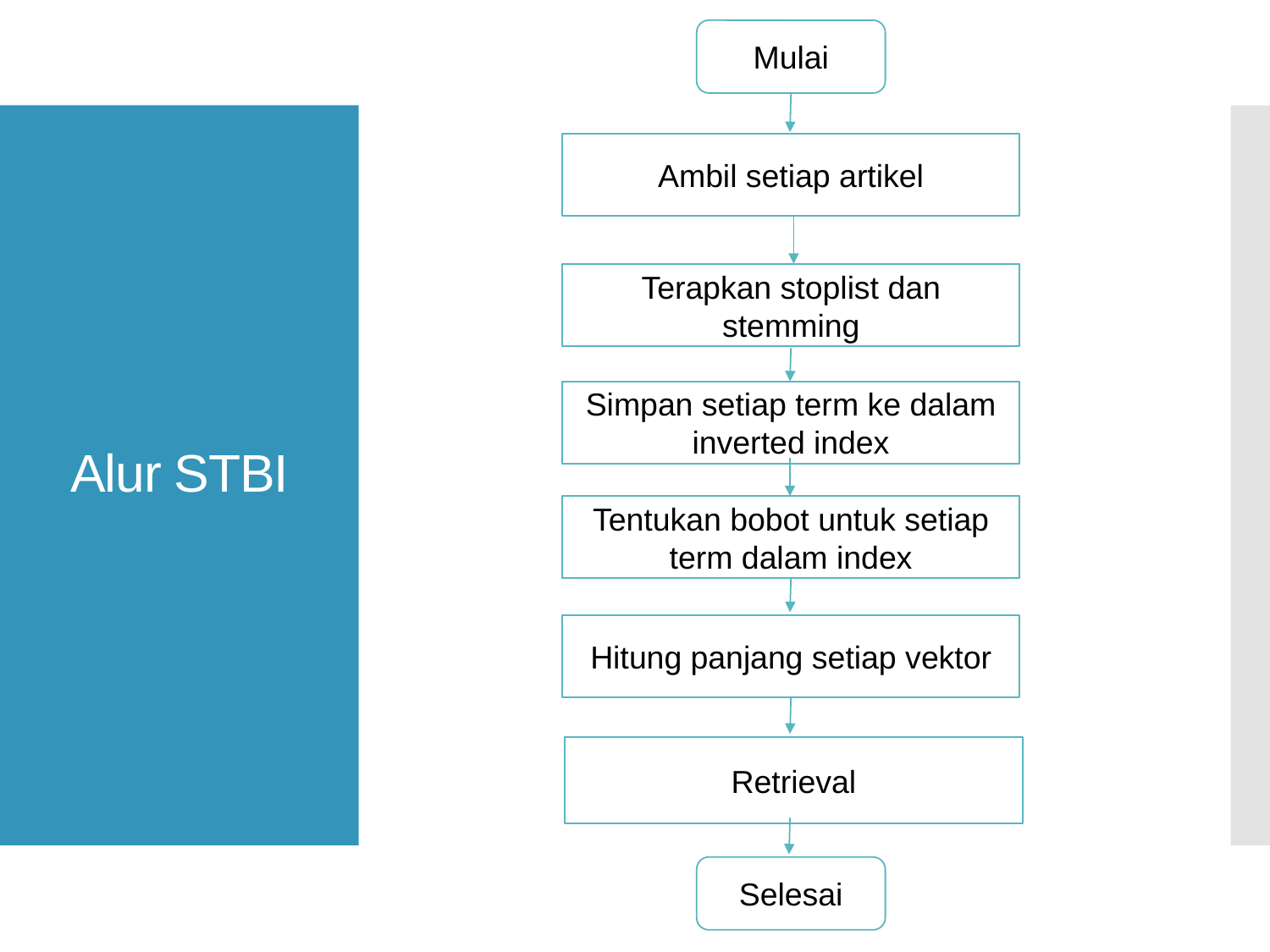

Mulai
Ambil setiap artikel
# Alur STBI
Terapkan stoplist dan stemming
Simpan setiap term ke dalam inverted index
Tentukan bobot untuk setiap term dalam index
Hitung panjang setiap vektor
Retrieval
Selesai